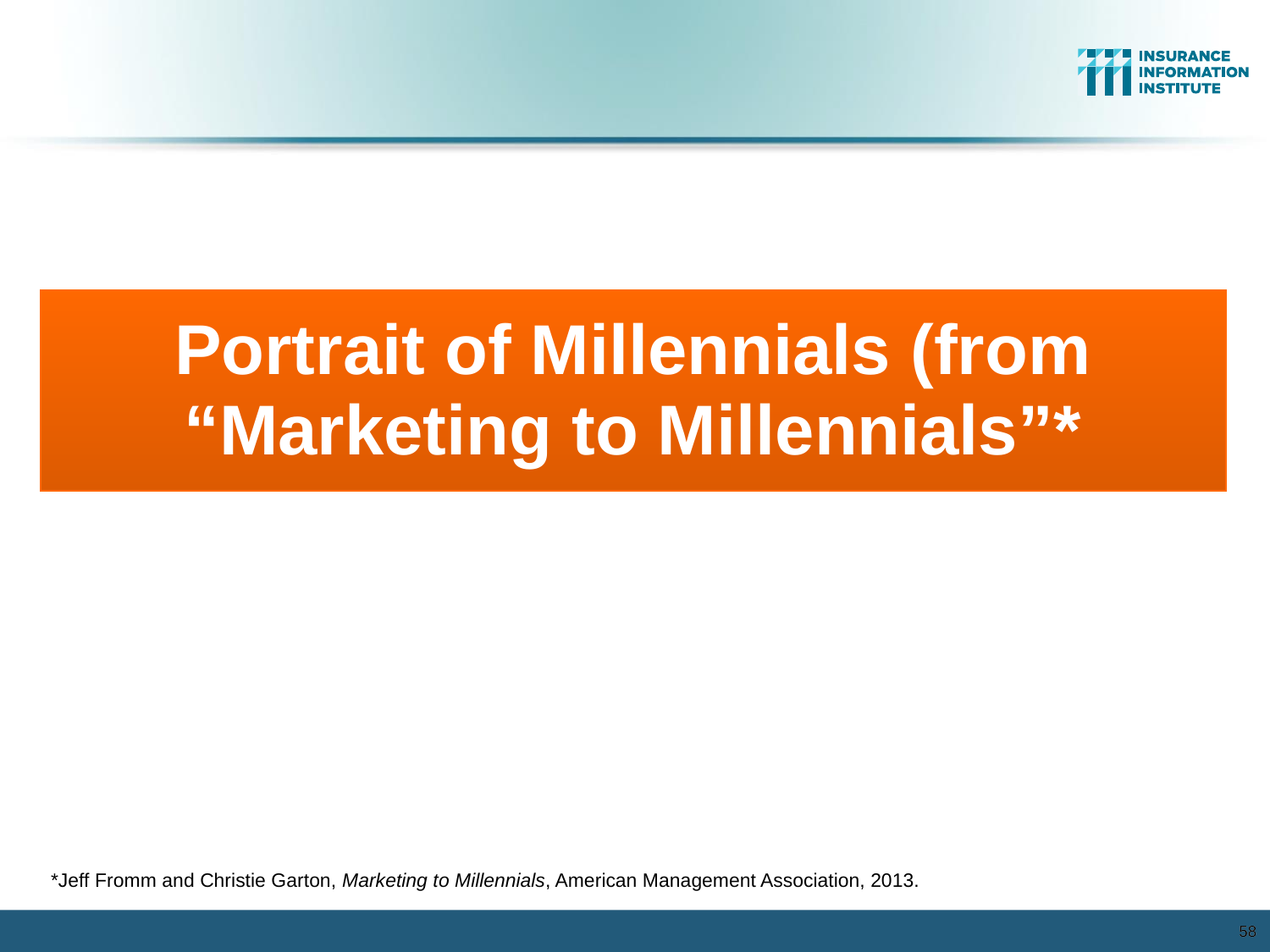

Portrait of Millennials (from
“Marketing to Millennials”*

*Jeff Fromm and Christie Garton, Marketing to Millennials, American Management Association, 2013.

58
58
12/01/09 - 9pm